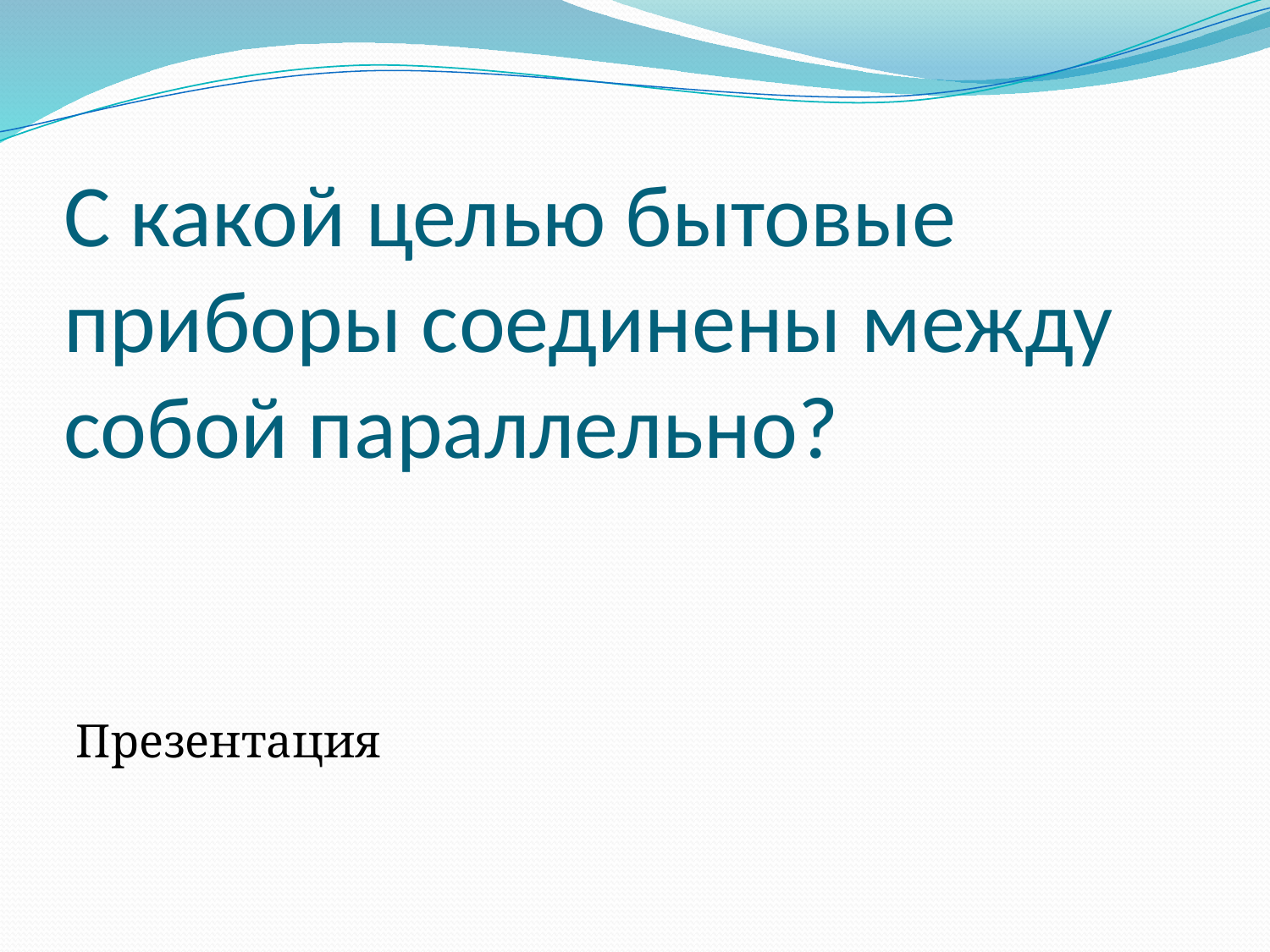

# С какой целью бытовые приборы соединены между собой параллельно?
Презентация